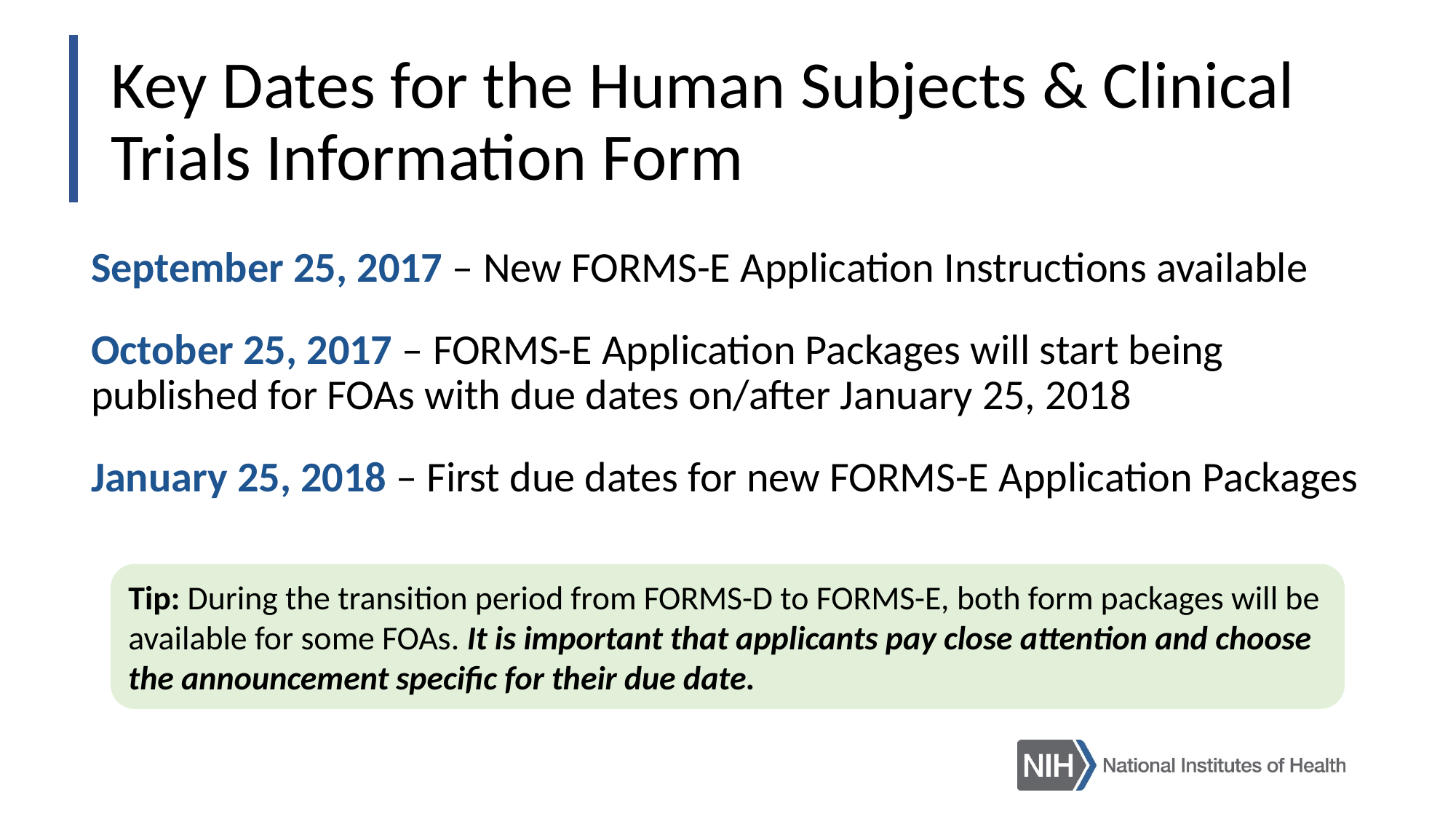

# Key Dates for the Human Subjects & Clinical Trials Information Form
September 25, 2017 – New FORMS-E Application Instructions available
October 25, 2017 – FORMS-E Application Packages will start being published for FOAs with due dates on/after January 25, 2018
January 25, 2018 – First due dates for new FORMS-E Application Packages

Tip: During the transition period from FORMS-D to FORMS-E, both form packages will be available for some FOAs. It is important that applicants pay close attention and choose the announcement specific for their due date.